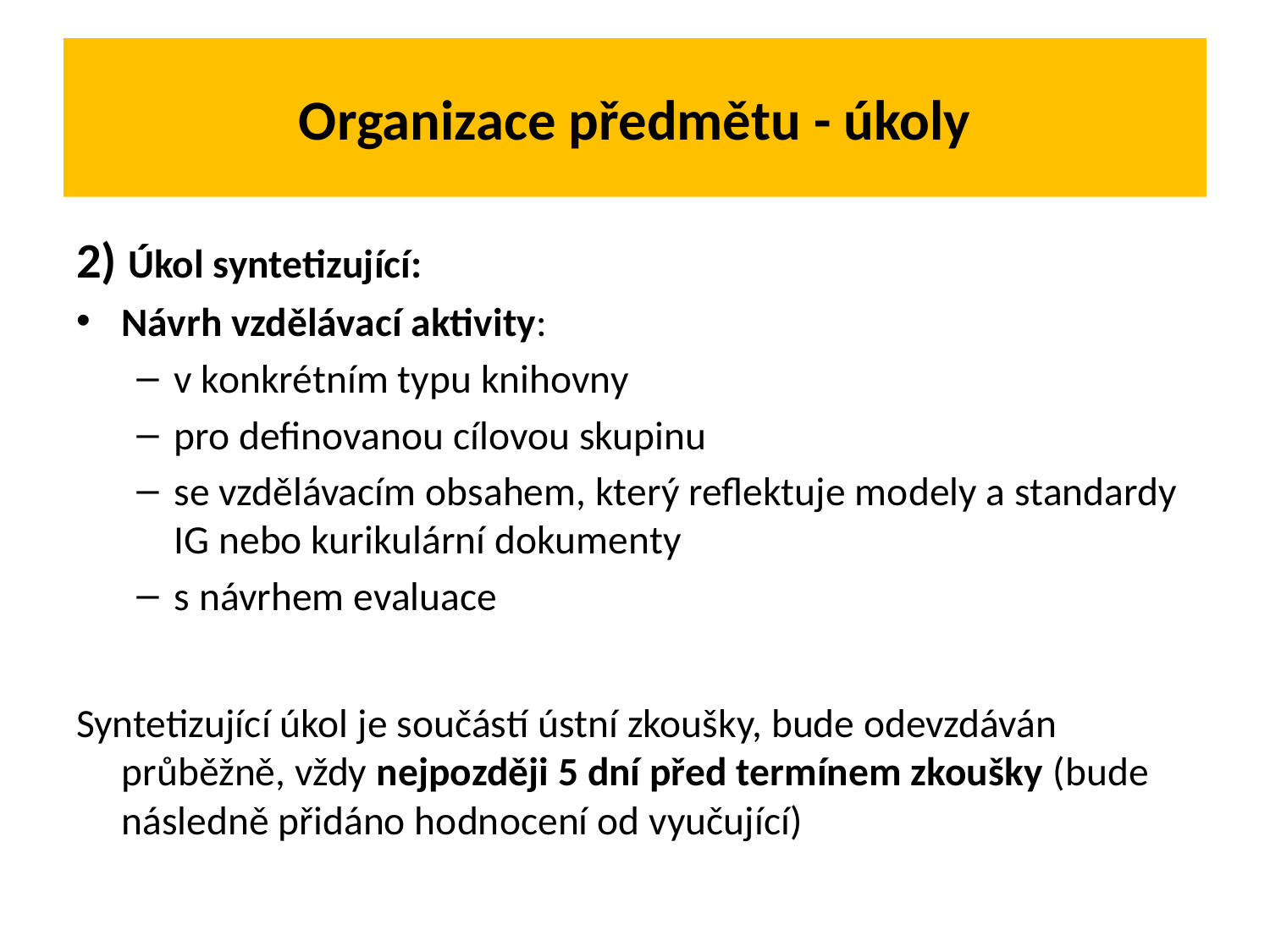

# Organizace předmětu - úkoly
2) Úkol syntetizující:
Návrh vzdělávací aktivity:
v konkrétním typu knihovny
pro definovanou cílovou skupinu
se vzdělávacím obsahem, který reflektuje modely a standardy IG nebo kurikulární dokumenty
s návrhem evaluace

Syntetizující úkol je součástí ústní zkoušky, bude odevzdáván průběžně, vždy nejpozději 5 dní před termínem zkoušky (bude následně přidáno hodnocení od vyučující)